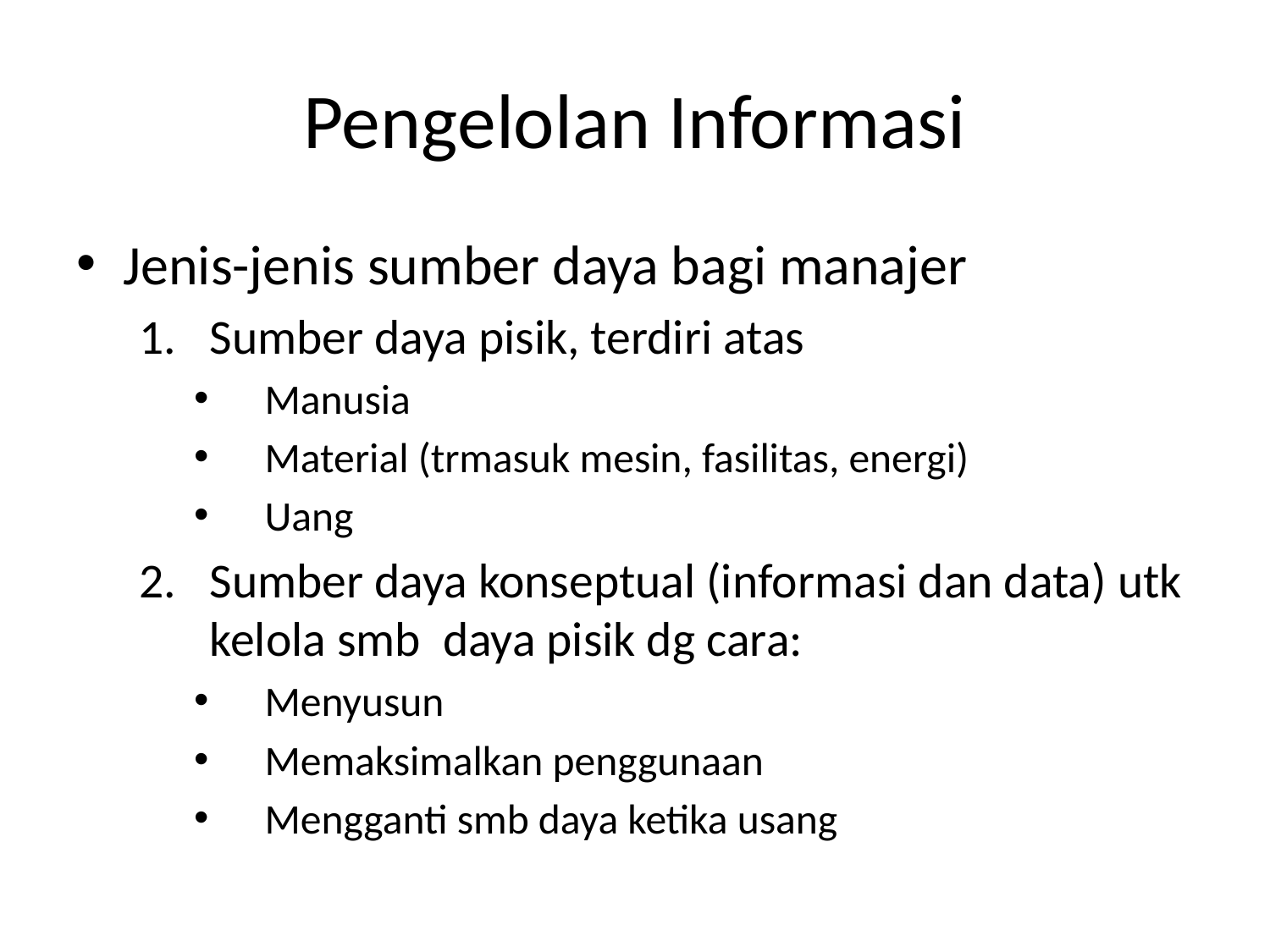

# Pengelolan Informasi
Jenis-jenis sumber daya bagi manajer
Sumber daya pisik, terdiri atas
Manusia
Material (trmasuk mesin, fasilitas, energi)
Uang
Sumber daya konseptual (informasi dan data) utk kelola smb  daya pisik dg cara:
Menyusun
Memaksimalkan penggunaan
Mengganti smb daya ketika usang